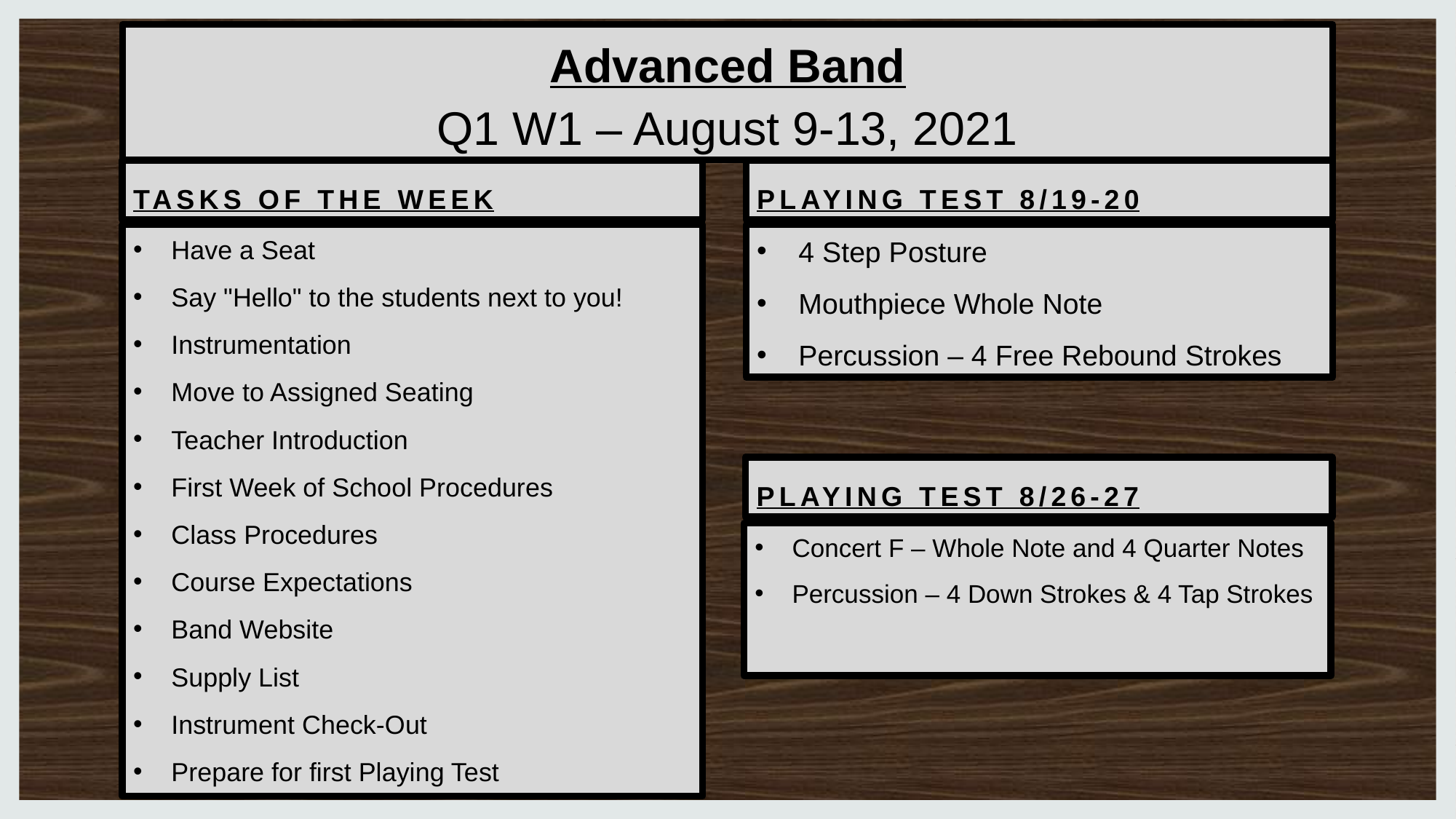

# Advanced Band Q1 W1 – August 9-13, 2021
Tasks of the week
Playing Test 8/19-20
Have a Seat
Say "Hello" to the students next to you!
Instrumentation
Move to Assigned Seating
Teacher Introduction
First Week of School Procedures
Class Procedures
Course Expectations
Band Website
Supply List
Instrument Check-Out
Prepare for first Playing Test

4 Step Posture
Mouthpiece Whole Note
Percussion – 4 Free Rebound Strokes
Playing Test 8/26-27
Concert F – Whole Note and 4 Quarter Notes
Percussion – 4 Down Strokes & 4 Tap Strokes